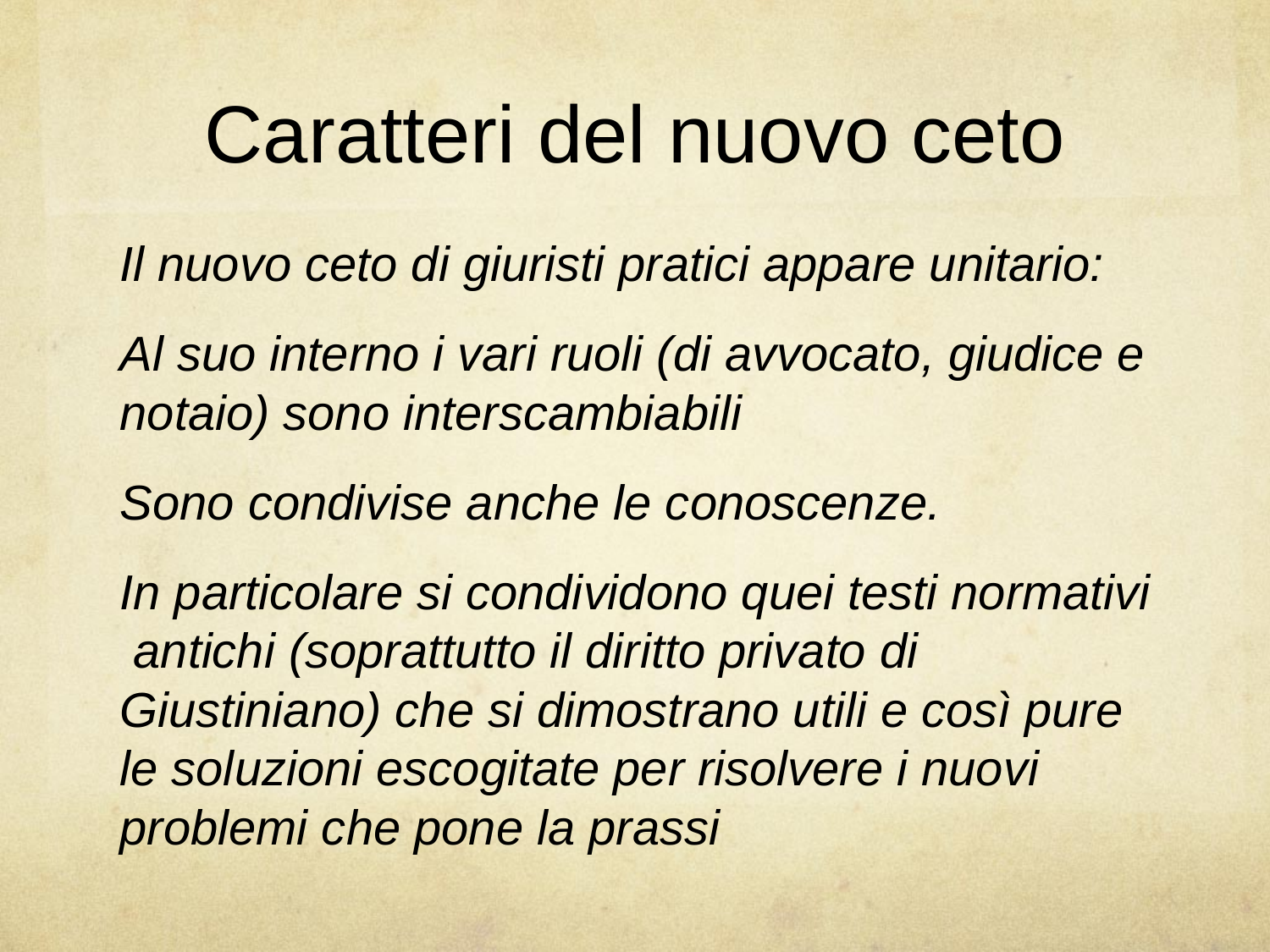

# Caratteri del nuovo ceto
Il nuovo ceto di giuristi pratici appare unitario:
Al suo interno i vari ruoli (di avvocato, giudice e notaio) sono interscambiabili
Sono condivise anche le conoscenze.
In particolare si condividono quei testi normativi  antichi (soprattutto il diritto privato di Giustiniano) che si dimostrano utili e così pure le soluzioni escogitate per risolvere i nuovi problemi che pone la prassi